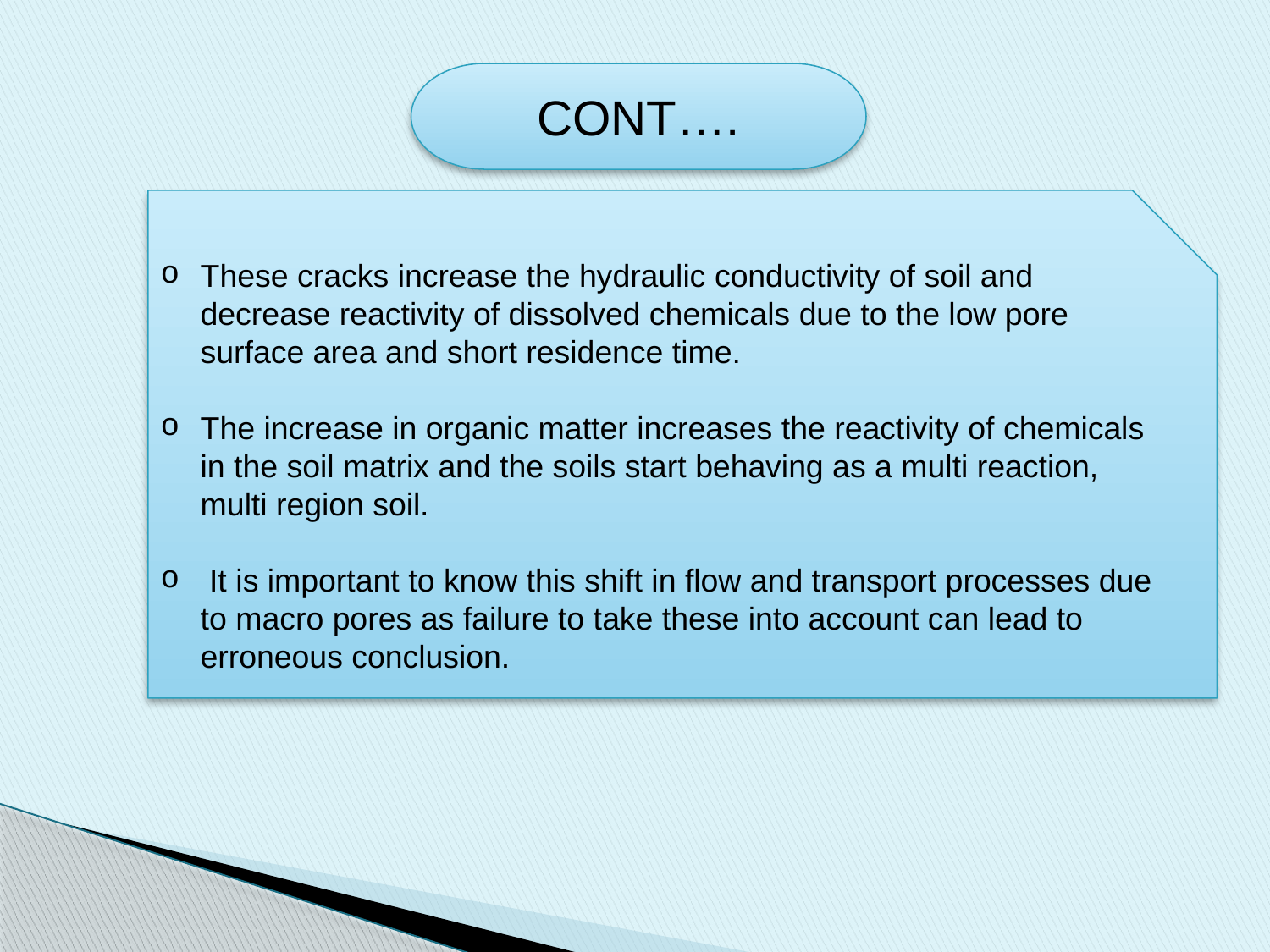

CONT….
These cracks increase the hydraulic conductivity of soil and decrease reactivity of dissolved chemicals due to the low pore surface area and short residence time.

The increase in organic matter increases the reactivity of chemicals in the soil matrix and the soils start behaving as a multi reaction, multi region soil.

 It is important to know this shift in flow and transport processes due to macro pores as failure to take these into account can lead to erroneous conclusion.